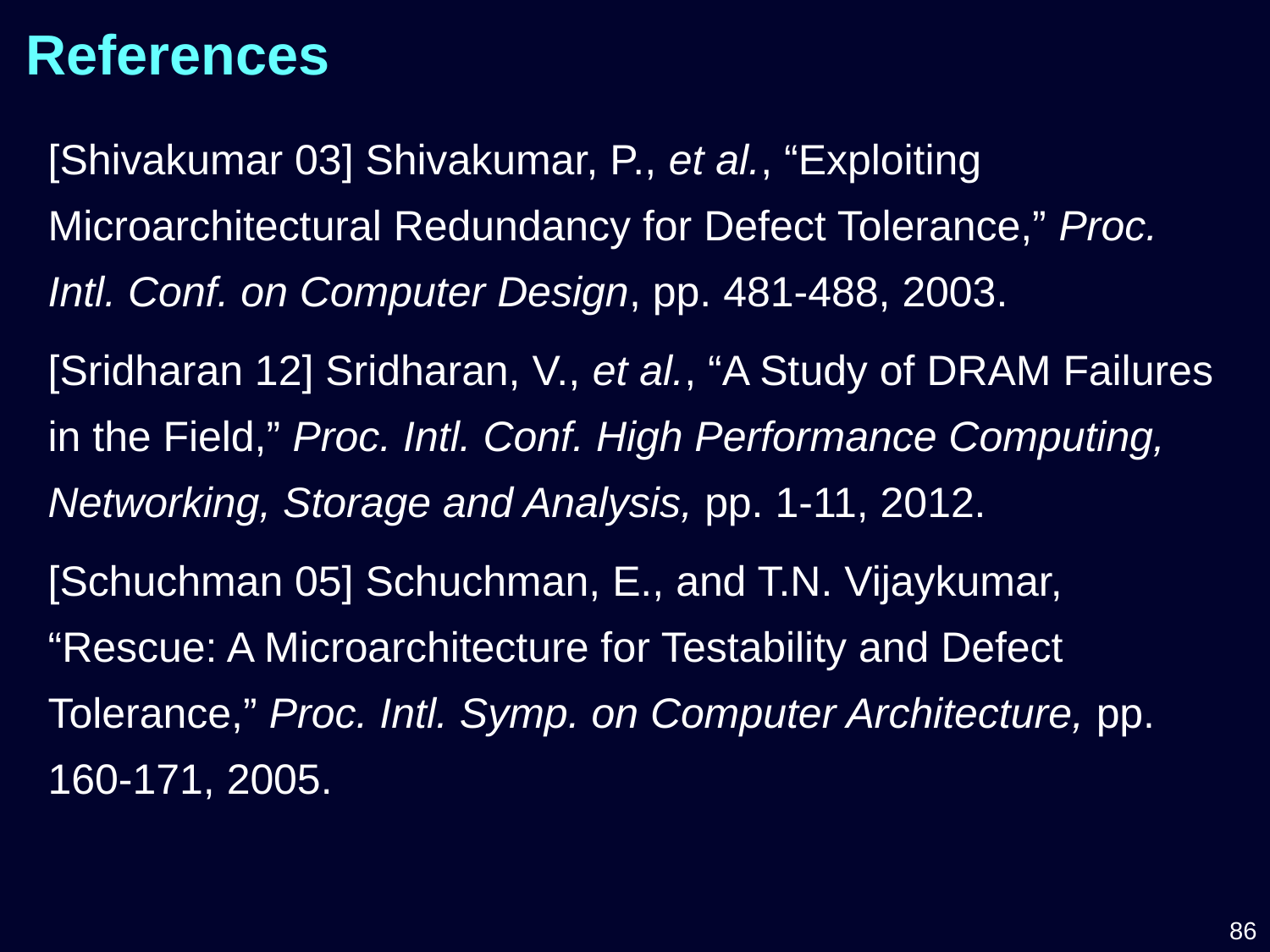

# References
[Shivakumar 03] Shivakumar, P., et al., “Exploiting Microarchitectural Redundancy for Defect Tolerance,” Proc. Intl. Conf. on Computer Design, pp. 481-488, 2003.
[Sridharan 12] Sridharan, V., et al., “A Study of DRAM Failures in the Field,” Proc. Intl. Conf. High Performance Computing, Networking, Storage and Analysis, pp. 1-11, 2012.
[Schuchman 05] Schuchman, E., and T.N. Vijaykumar, “Rescue: A Microarchitecture for Testability and Defect Tolerance,” Proc. Intl. Symp. on Computer Architecture, pp. 160-171, 2005.
86